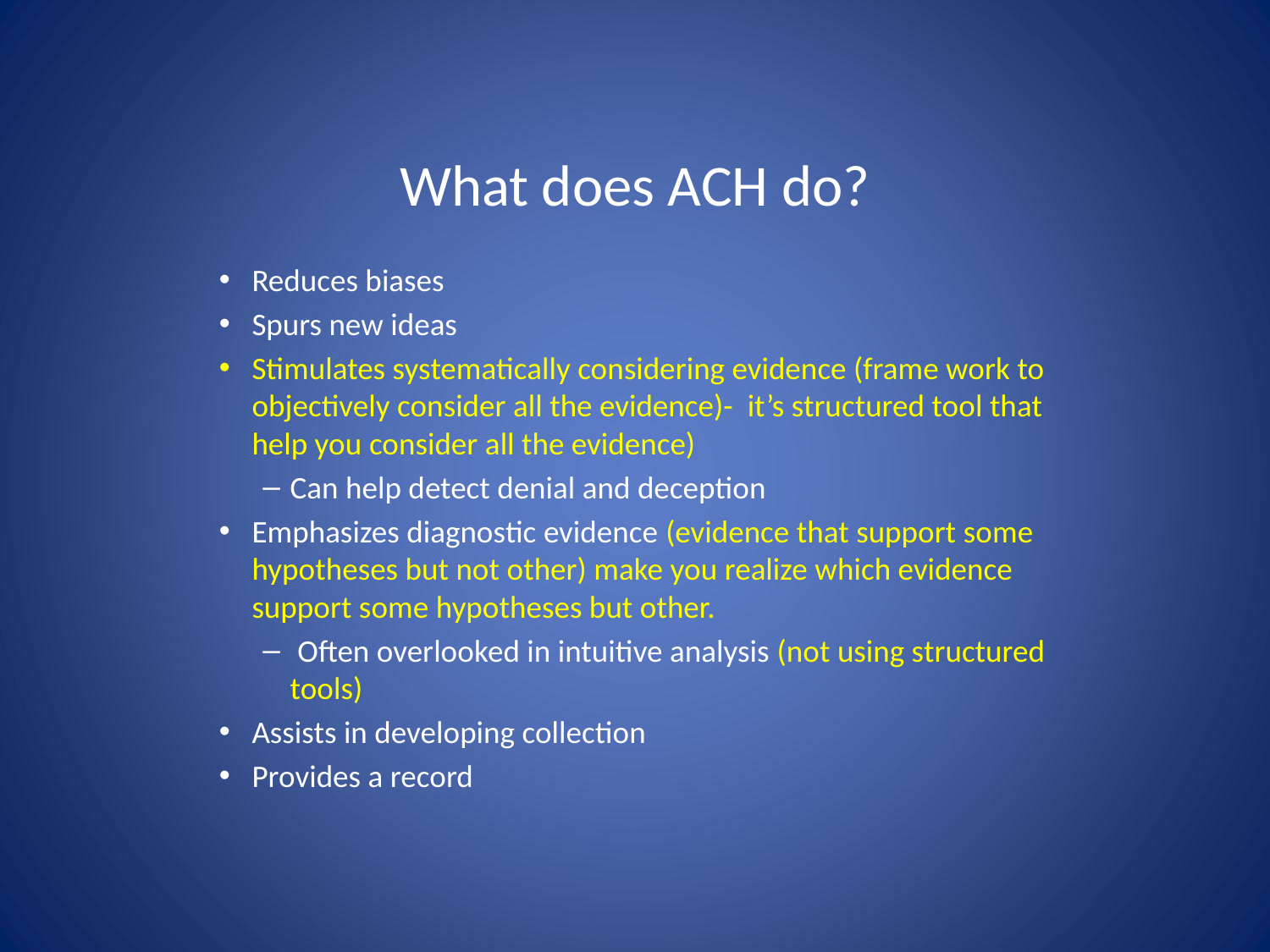

# What does ACH do?
Reduces biases
Spurs new ideas
Stimulates systematically considering evidence (frame work to objectively consider all the evidence)-  it’s structured tool that help you consider all the evidence)
Can help detect denial and deception
Emphasizes diagnostic evidence (evidence that support some hypotheses but not other) make you realize which evidence support some hypotheses but other.
 Often overlooked in intuitive analysis (not using structured tools)
Assists in developing collection
Provides a record